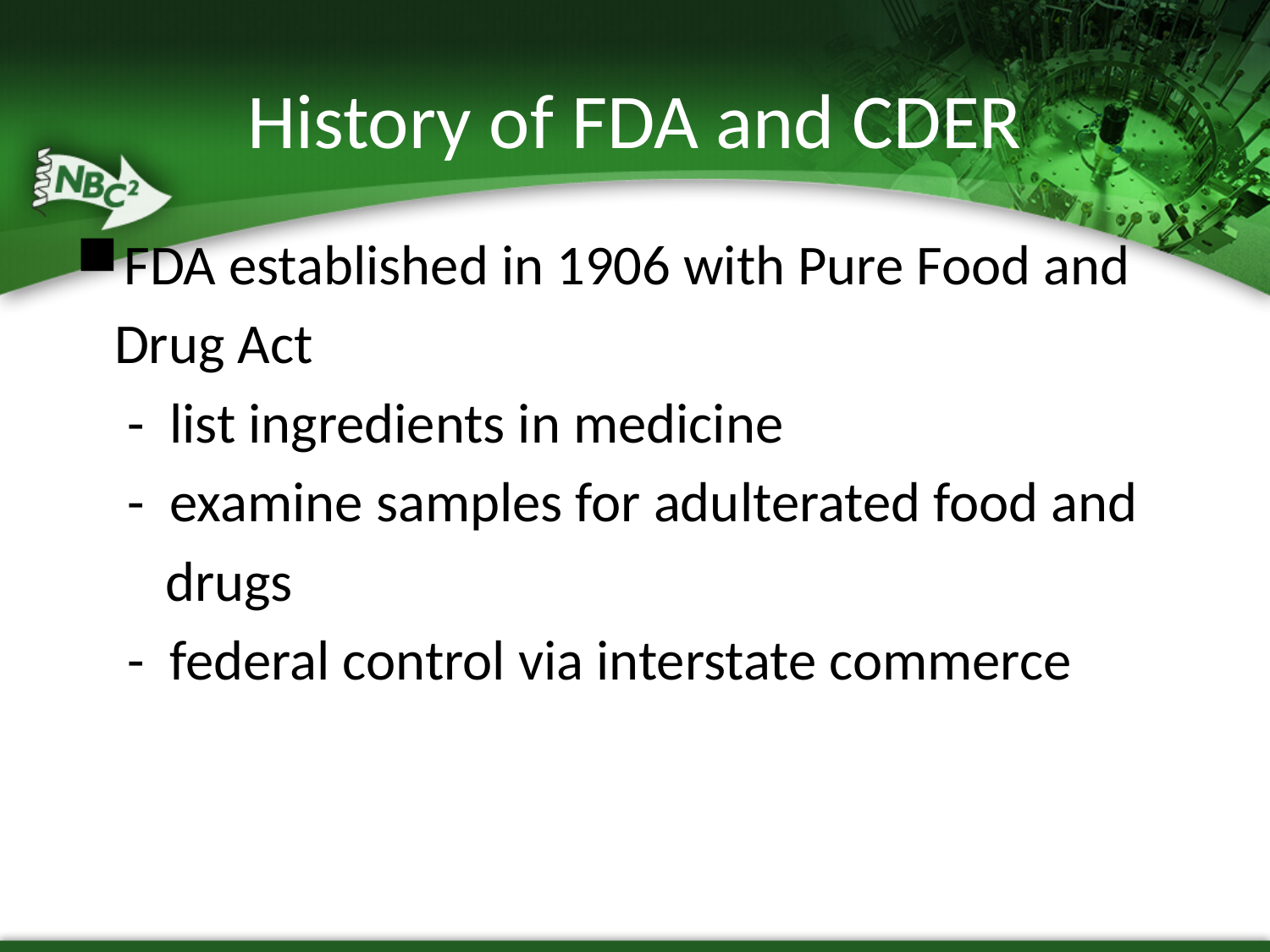

History of FDA and CDER
FDA established in 1906 with Pure Food and
   Drug Act
    -  list ingredients in medicine
    -  examine samples for adulterated food and
       drugs
    -  federal control via interstate commerce
Following information is available at-http://www.fda.gov/cder/about/history/default.htm